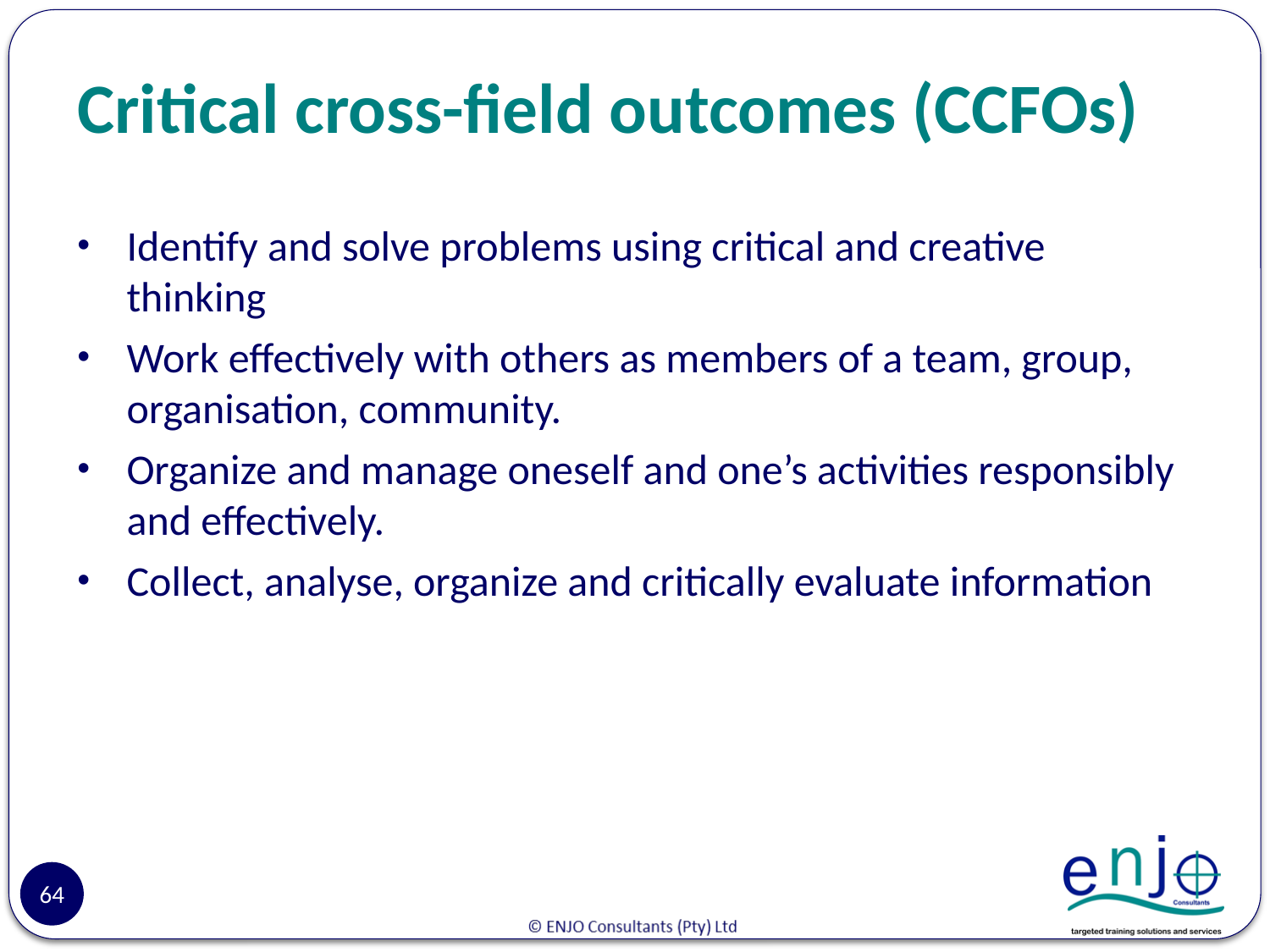

# Critical cross-field outcomes (CCFOs)
Identify and solve problems using critical and creative thinking
Work effectively with others as members of a team, group, organisation, community.
Organize and manage oneself and one’s activities responsibly and effectively.
Collect, analyse, organize and critically evaluate information

64